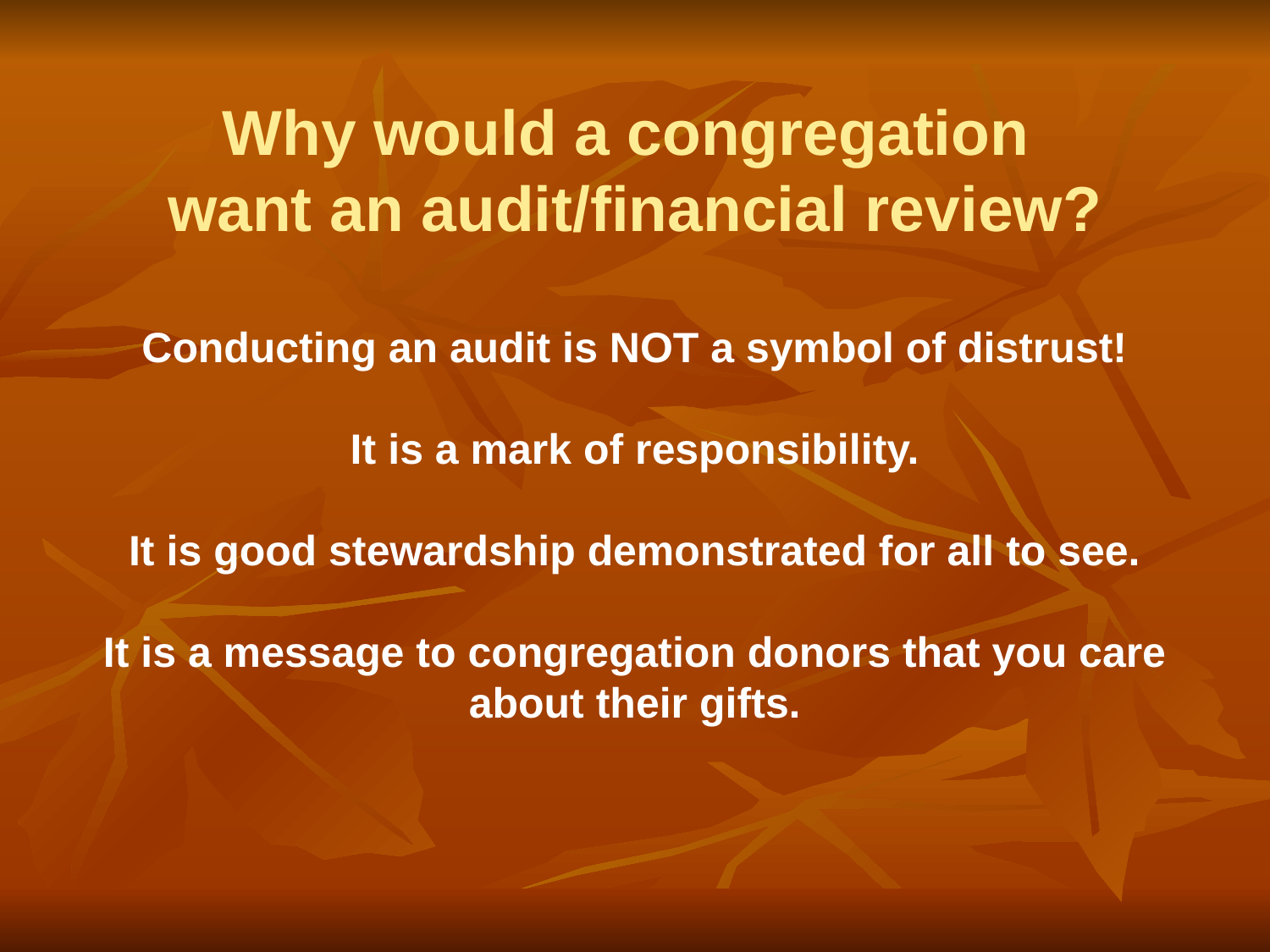

# Why would a congregation want an audit/financial review? Conducting an audit is NOT a symbol of distrust! It is a mark of responsibility. It is good stewardship demonstrated for all to see. It is a message to congregation donors that you care about their gifts.